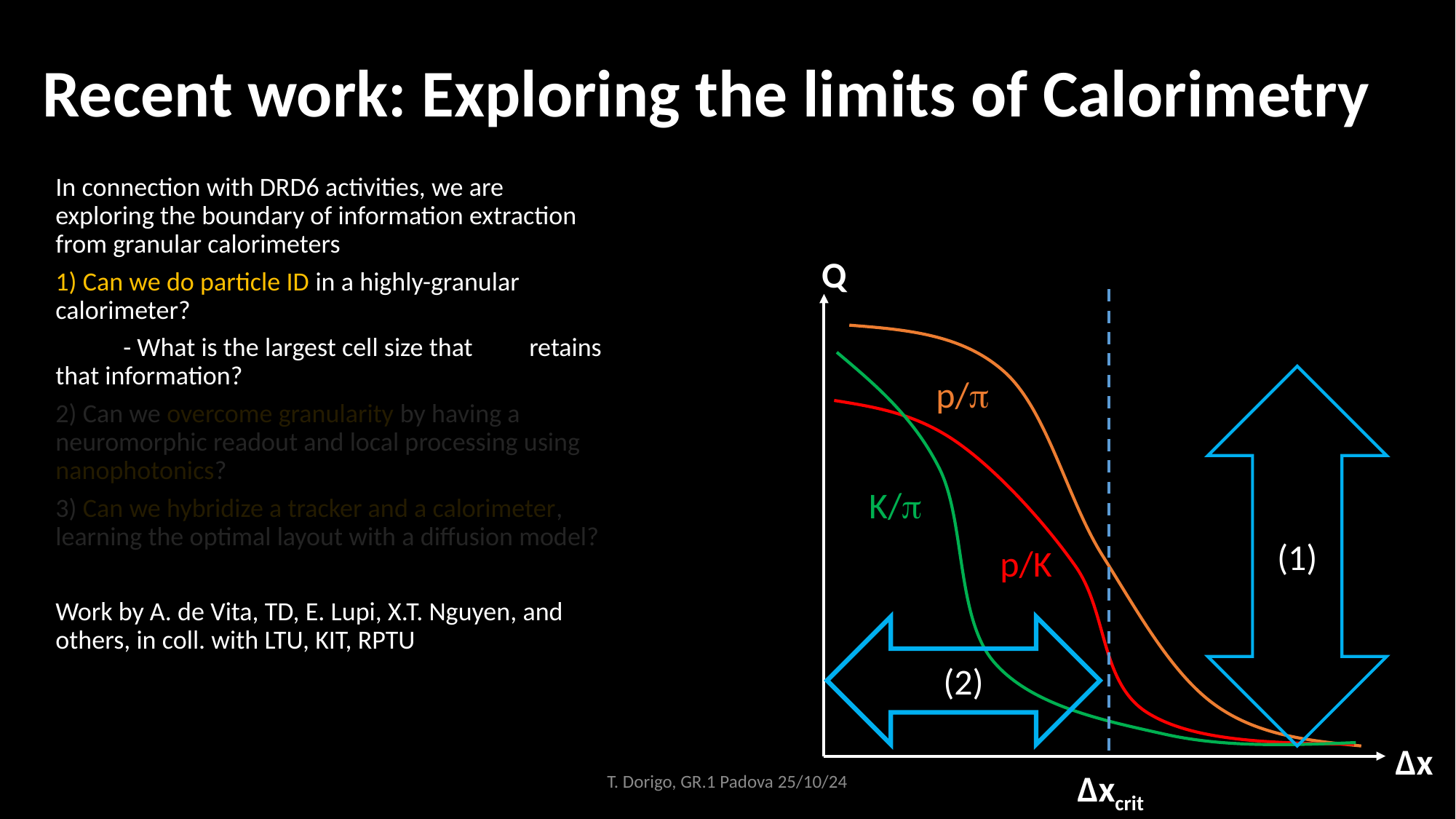

# Recent work: Exploring the limits of Calorimetry
In connection with DRD6 activities, we are exploring the boundary of information extraction from granular calorimeters
1) Can we do particle ID in a highly-granular calorimeter?
	- What is the largest cell size that 	retains that information?
2) Can we overcome granularity by having a neuromorphic readout and local processing using nanophotonics?
3) Can we hybridize a tracker and a calorimeter, learning the optimal layout with a diffusion model?

Work by A. de Vita, TD, E. Lupi, X.T. Nguyen, and others, in coll. with LTU, KIT, RPTU

Q

(1)
p/π

K/π
p/K
(2)
Δx
Δxcrit

T. Dorigo, GR.1 Padova 25/10/24